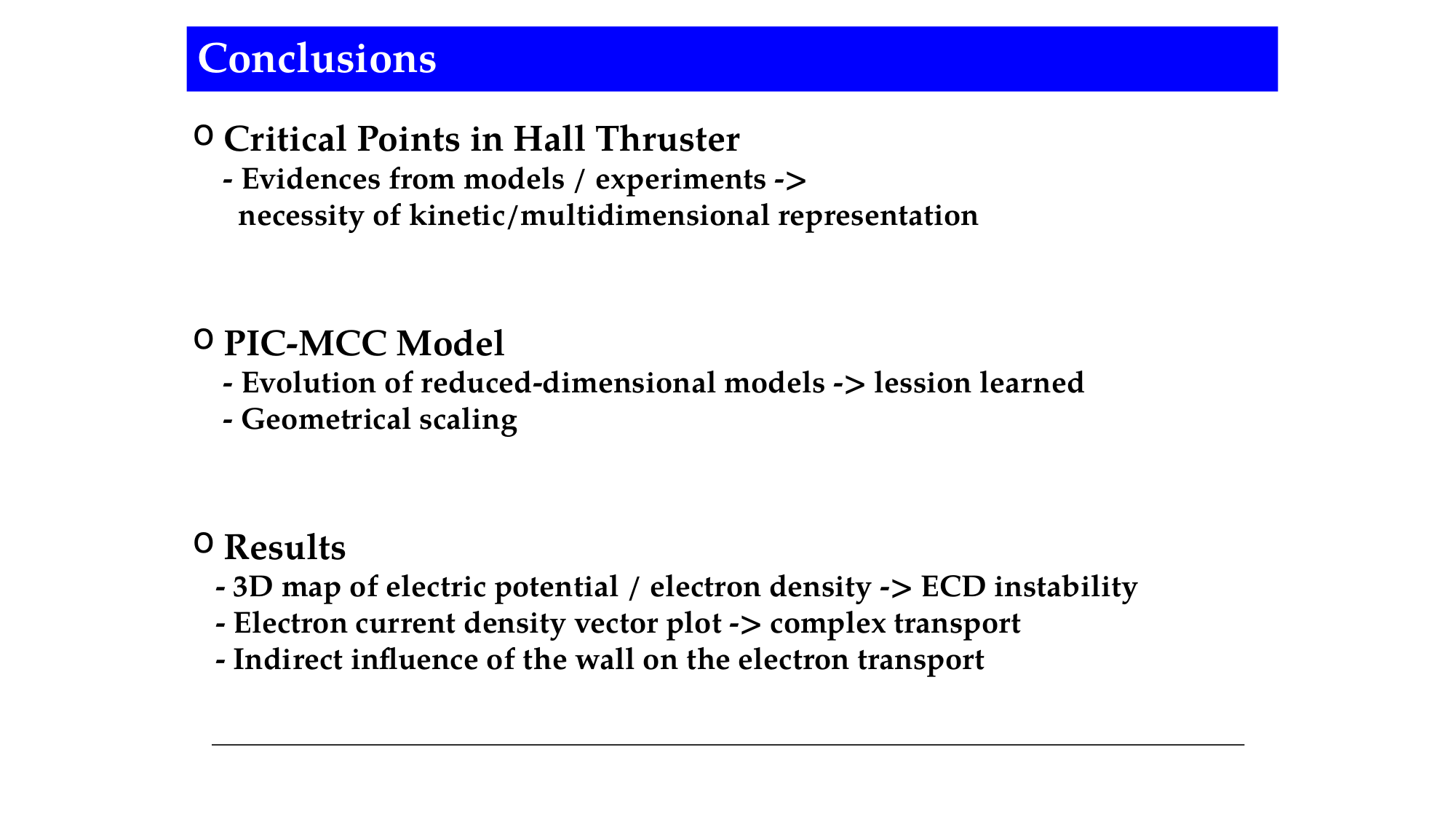

# Conclusions
 Critical Points in Hall Thruster
    - Evidences from models / experiments ->
      necessity of kinetic/multidimensional representation

 PIC-MCC Model
    - Evolution of reduced-dimensional models -> lession learned
    - Geometrical scaling

 Results
   - 3D map of electric potential / electron density -> ECD instability
   - Electron current density vector plot -> complex transport
   - Indirect influence of the wall on the electron transport